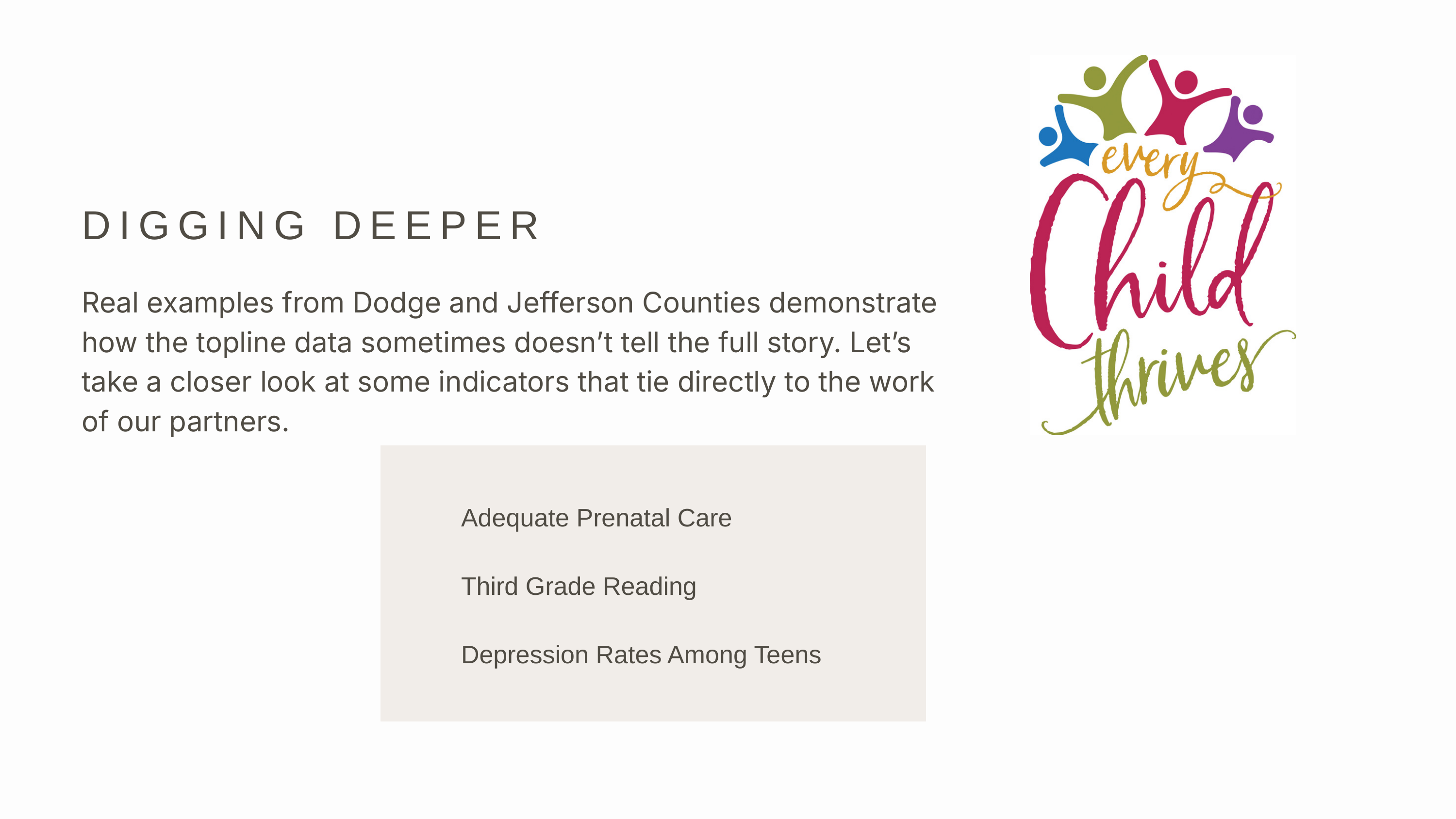

DIGGING DEEPER
Real examples from Dodge and Jefferson Counties demonstrate how the topline data sometimes doesn’t tell the full story. Let’s take a closer look at some indicators that tie directly to the work of our partners.

Adequate Prenatal Care
Third Grade Reading
Depression Rates Among Teens